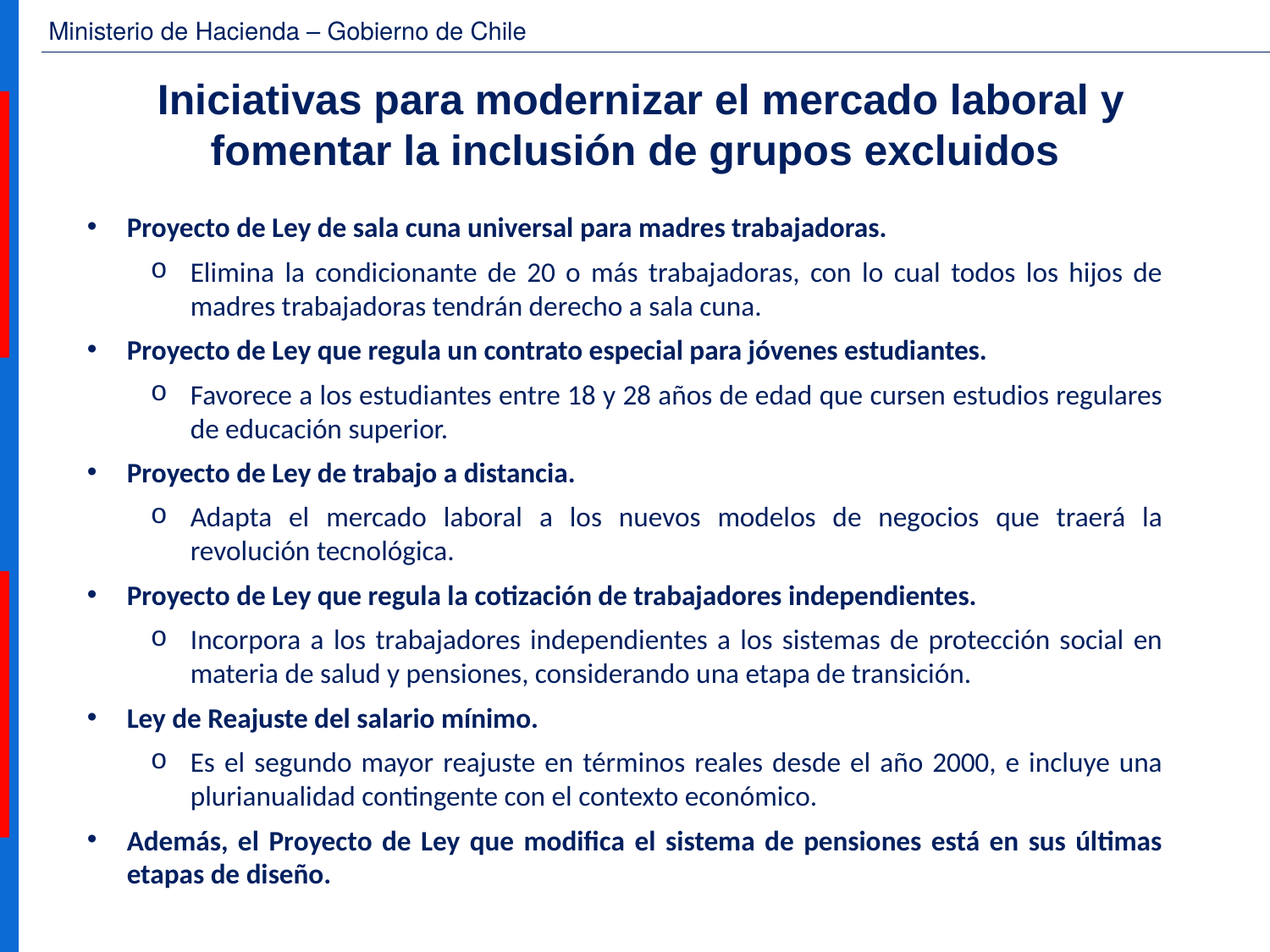

Iniciativas para modernizar el mercado laboral y fomentar la inclusión de grupos excluidos
Proyecto de Ley de sala cuna universal para madres trabajadoras.
Elimina la condicionante de 20 o más trabajadoras, con lo cual todos los hijos de madres trabajadoras tendrán derecho a sala cuna.
Proyecto de Ley que regula un contrato especial para jóvenes estudiantes.
Favorece a los estudiantes entre 18 y 28 años de edad que cursen estudios regulares de educación superior.
Proyecto de Ley de trabajo a distancia.
Adapta el mercado laboral a los nuevos modelos de negocios que traerá la revolución tecnológica.
Proyecto de Ley que regula la cotización de trabajadores independientes.
Incorpora a los trabajadores independientes a los sistemas de protección social en materia de salud y pensiones, considerando una etapa de transición.
Ley de Reajuste del salario mínimo.
Es el segundo mayor reajuste en términos reales desde el año 2000, e incluye una plurianualidad contingente con el contexto económico.
Además, el Proyecto de Ley que modifica el sistema de pensiones está en sus últimas etapas de diseño.